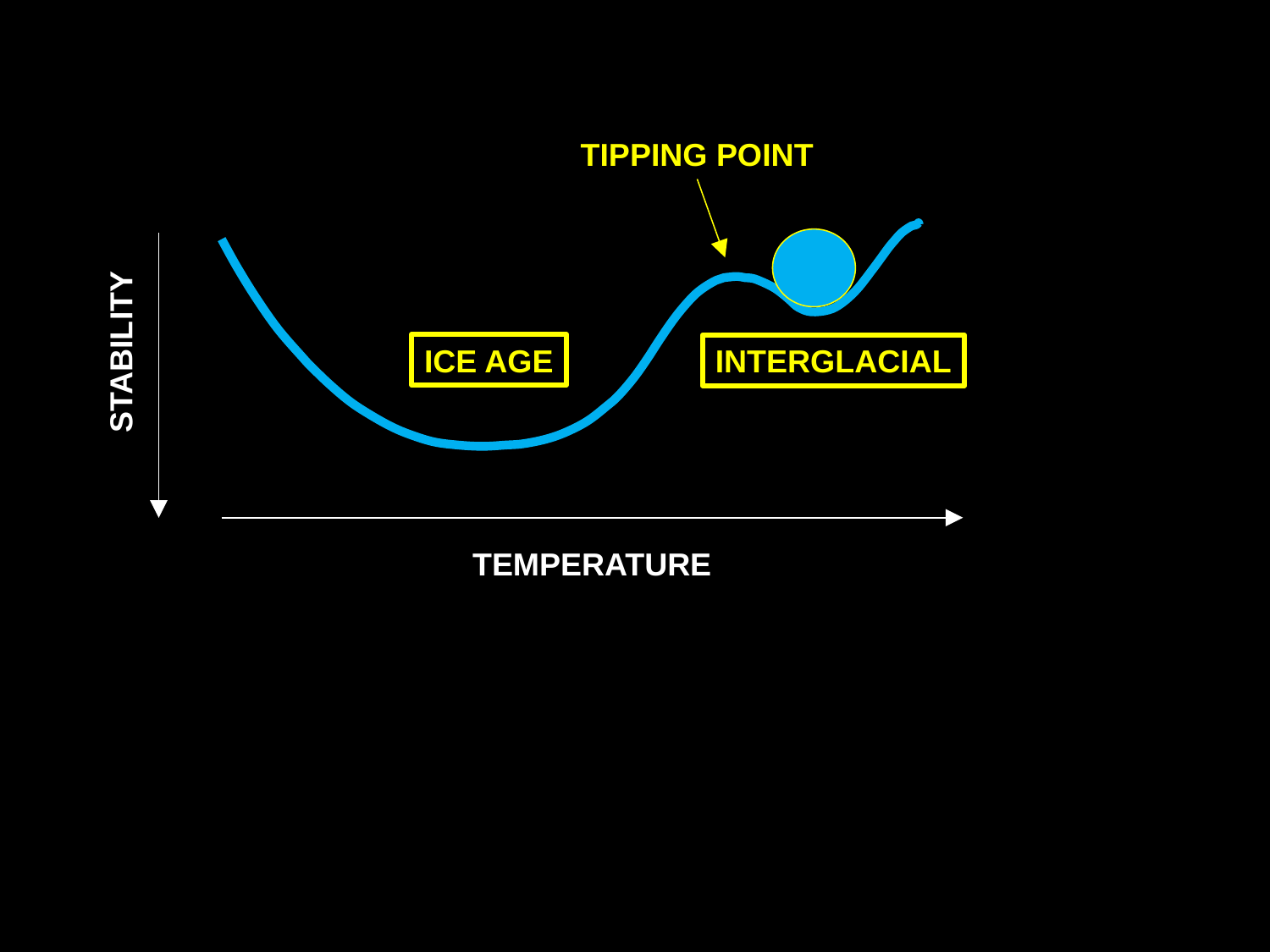

TIPPING POINT

STABILITY
ICE AGE
INTERGLACIAL
TEMPERATURE